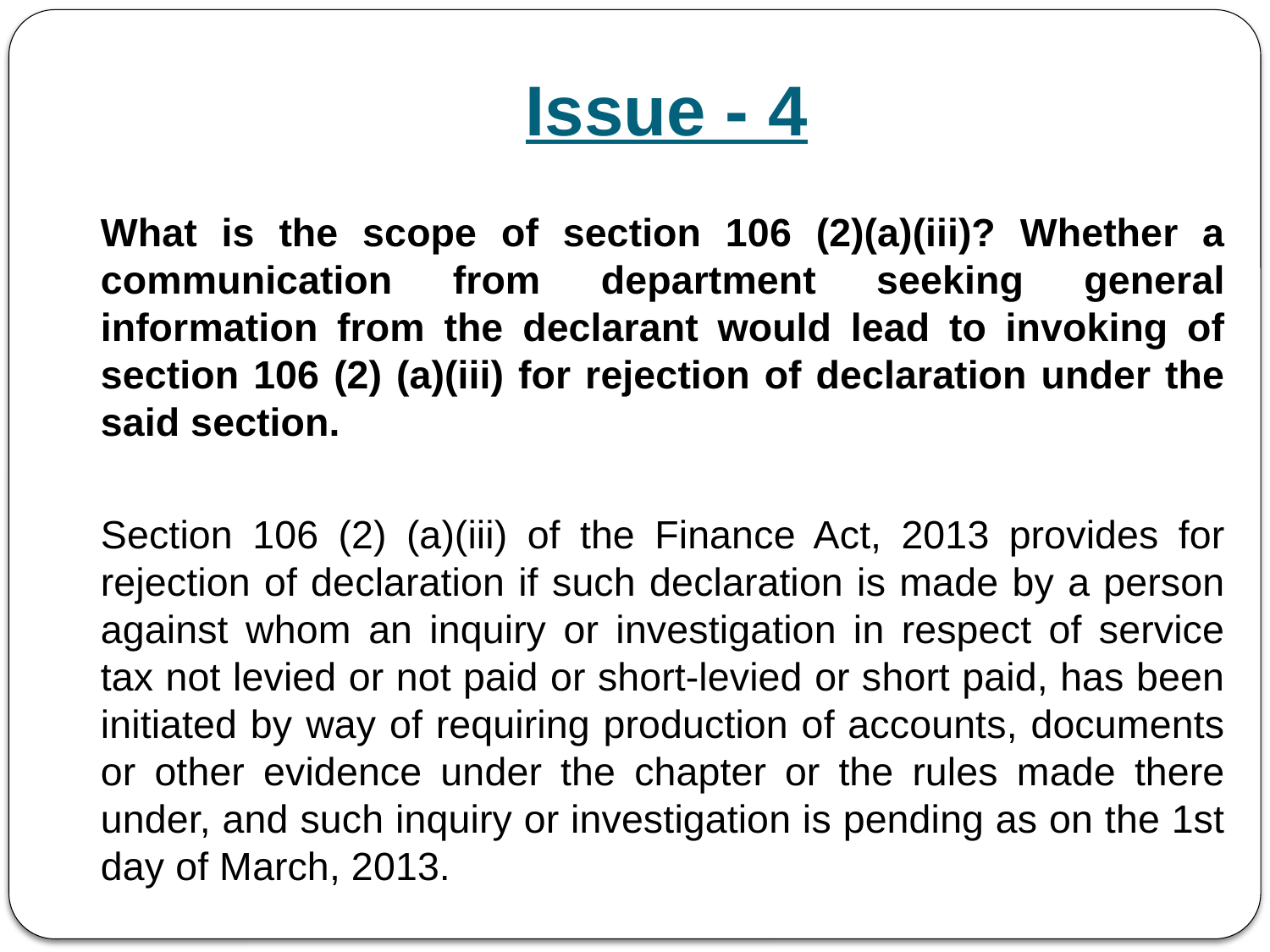

# Issue - 4
	What is the scope of section 106 (2)(a)(iii)? Whether a communication from department seeking general information from the declarant would lead to invoking of section 106 (2) (a)(iii) for rejection of declaration under the said section.

	Section 106 (2) (a)(iii) of the Finance Act, 2013 provides for rejection of declaration if such declaration is made by a person against whom an inquiry or investigation in respect of service tax not levied or not paid or short-levied or short paid, has been initiated by way of requiring production of accounts, documents or other evidence under the chapter or the rules made there under, and such inquiry or investigation is pending as on the 1st day of March, 2013.